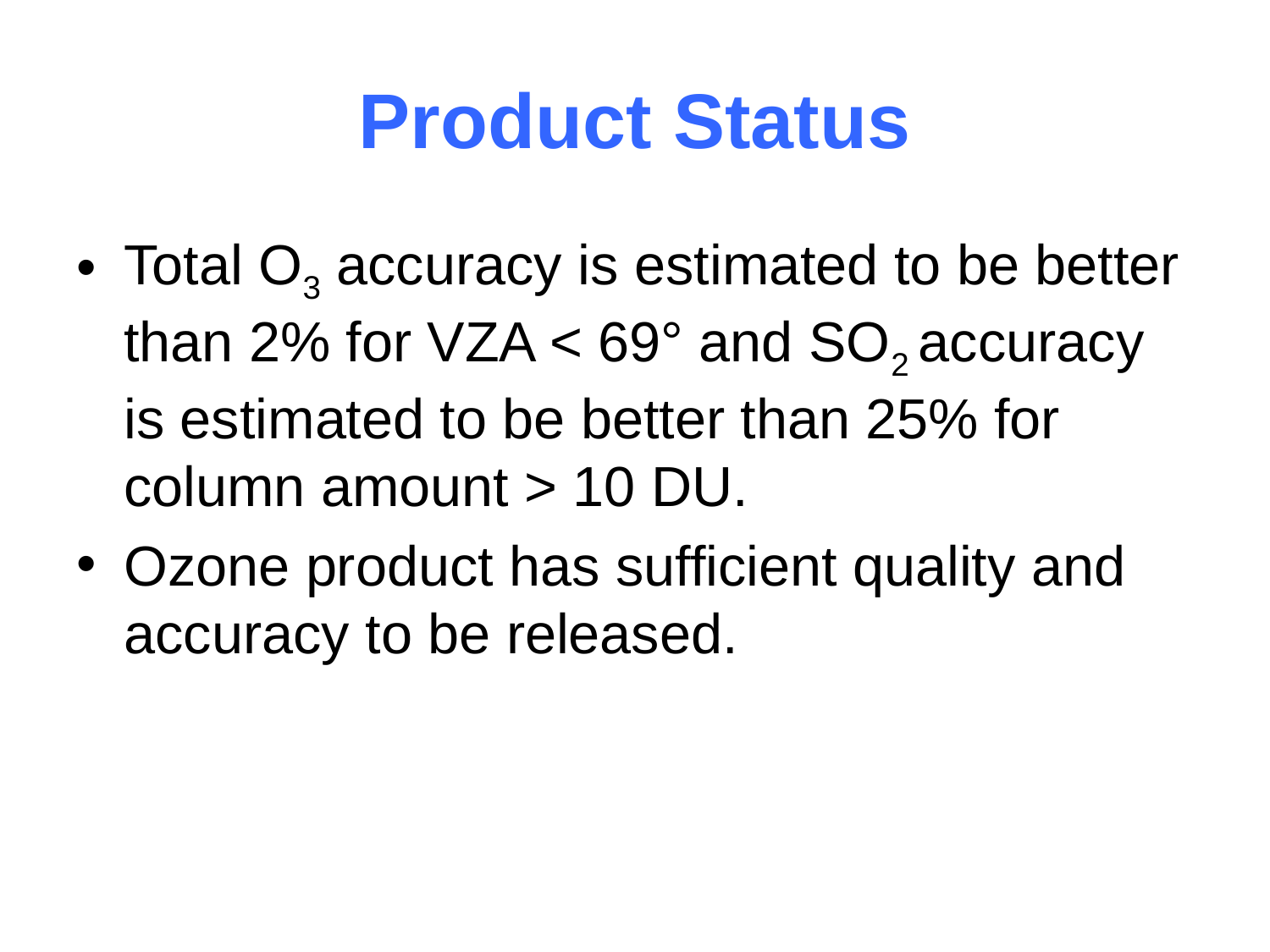

# Product Status
Total O3 accuracy is estimated to be better than 2% for VZA < 69° and SO2 accuracy is estimated to be better than 25% for column amount > 10 DU.
Ozone product has sufficient quality and accuracy to be released.